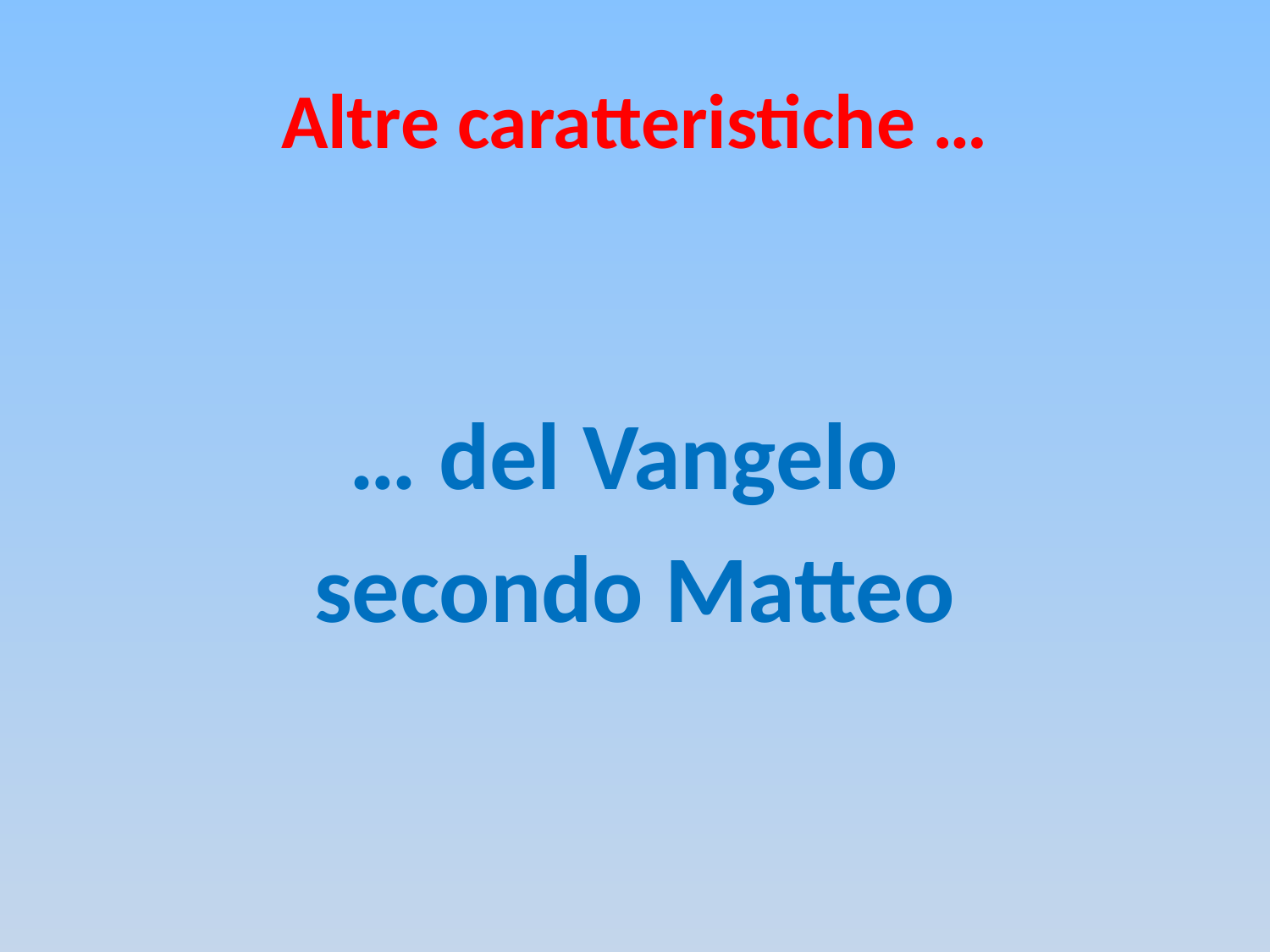

# Altre caratteristiche …

… del Vangelo
secondo Matteo